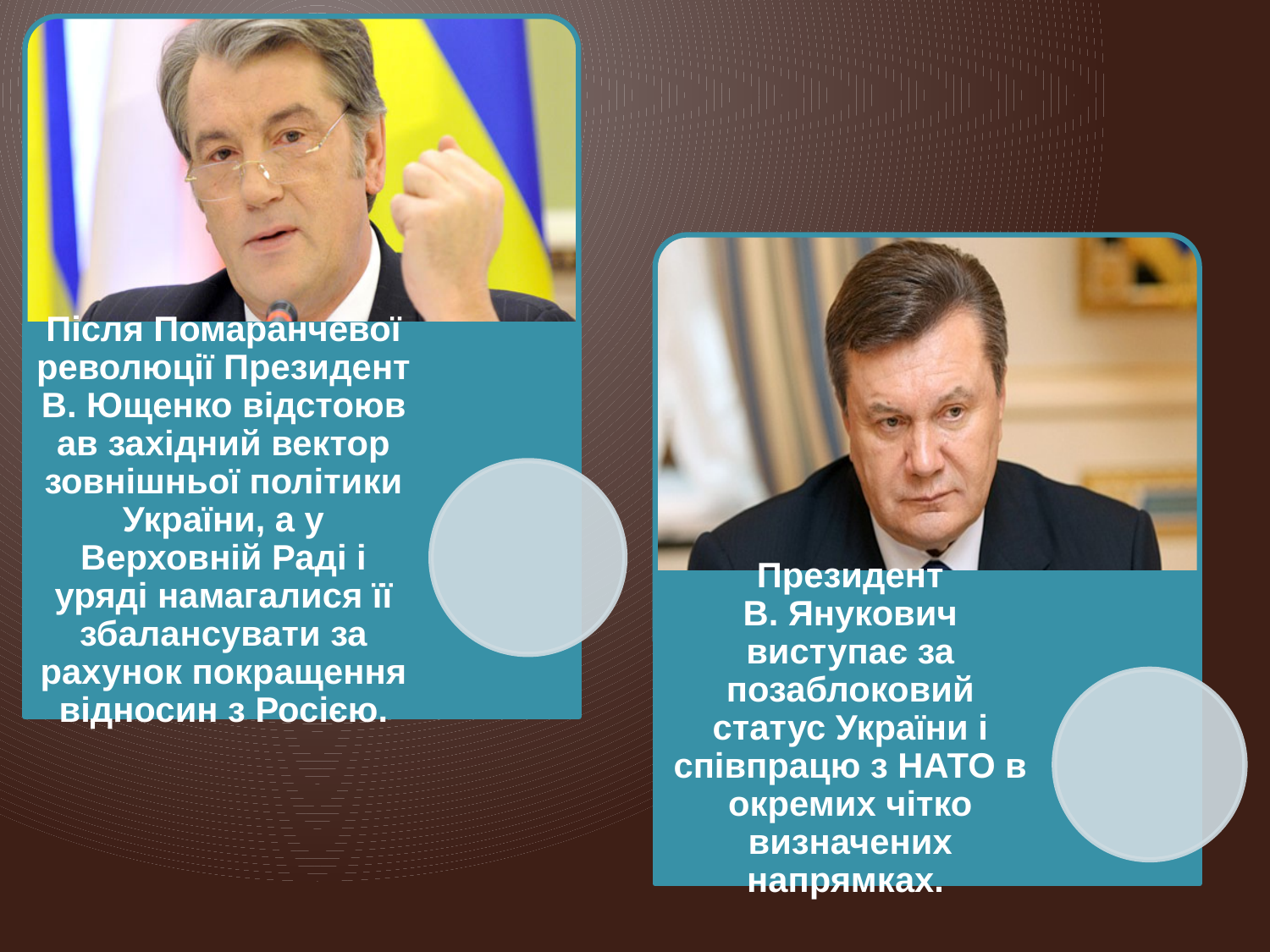

Після Помаранчевої революції Президент В. Ющенко відстоював західний вектор зовнішньої політики України, а у Верховній Раді і уряді намагалися її збалансувати за рахунок покращення відносин з Росією.
Президент В. Янукович виступає за позаблоковий статус України і співпрацю з НАТО в окремих чітко визначених напрямках.

#